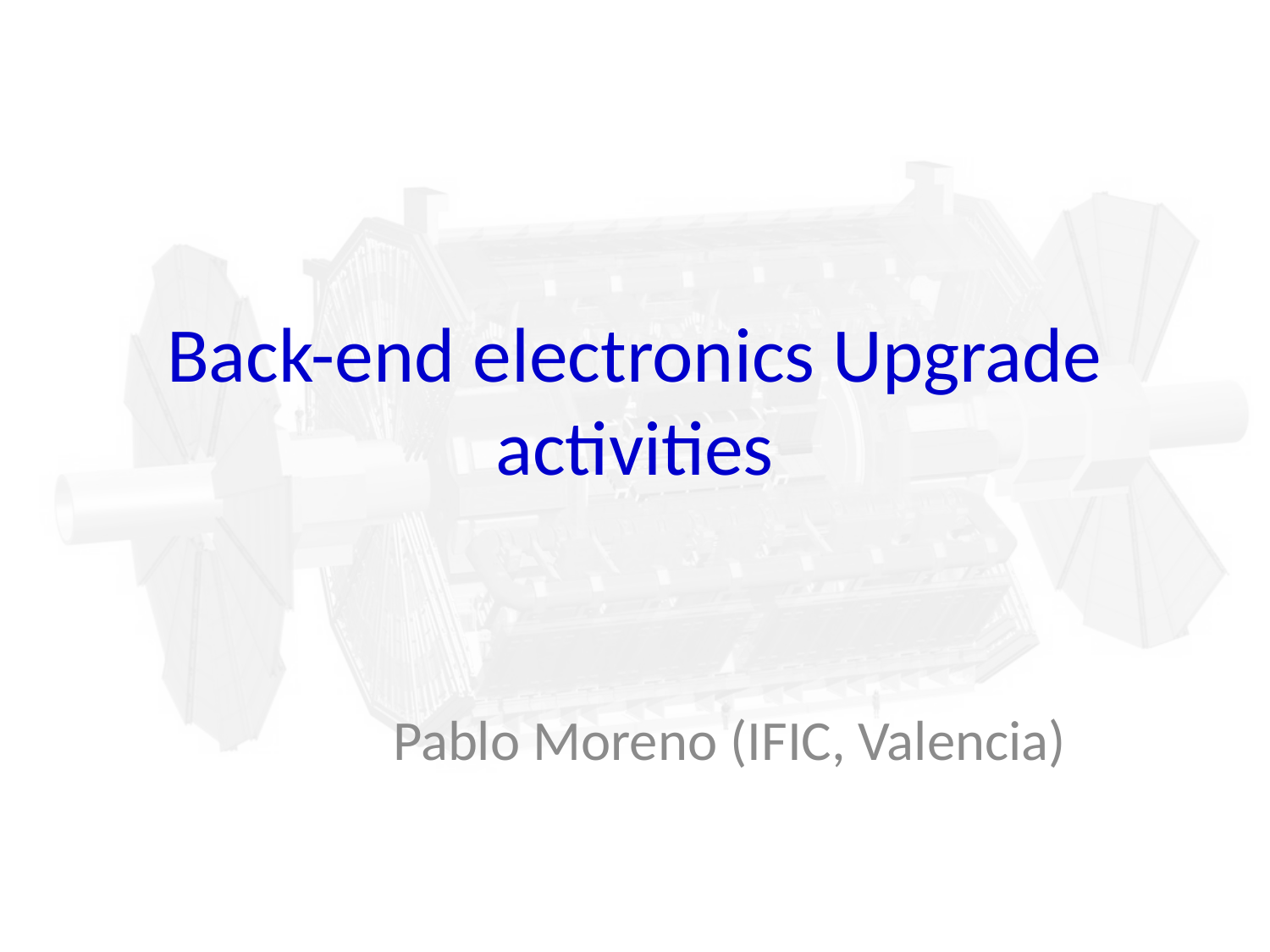

# Back-end electronics Upgrade activities

Pablo Moreno (IFIC, Valencia)